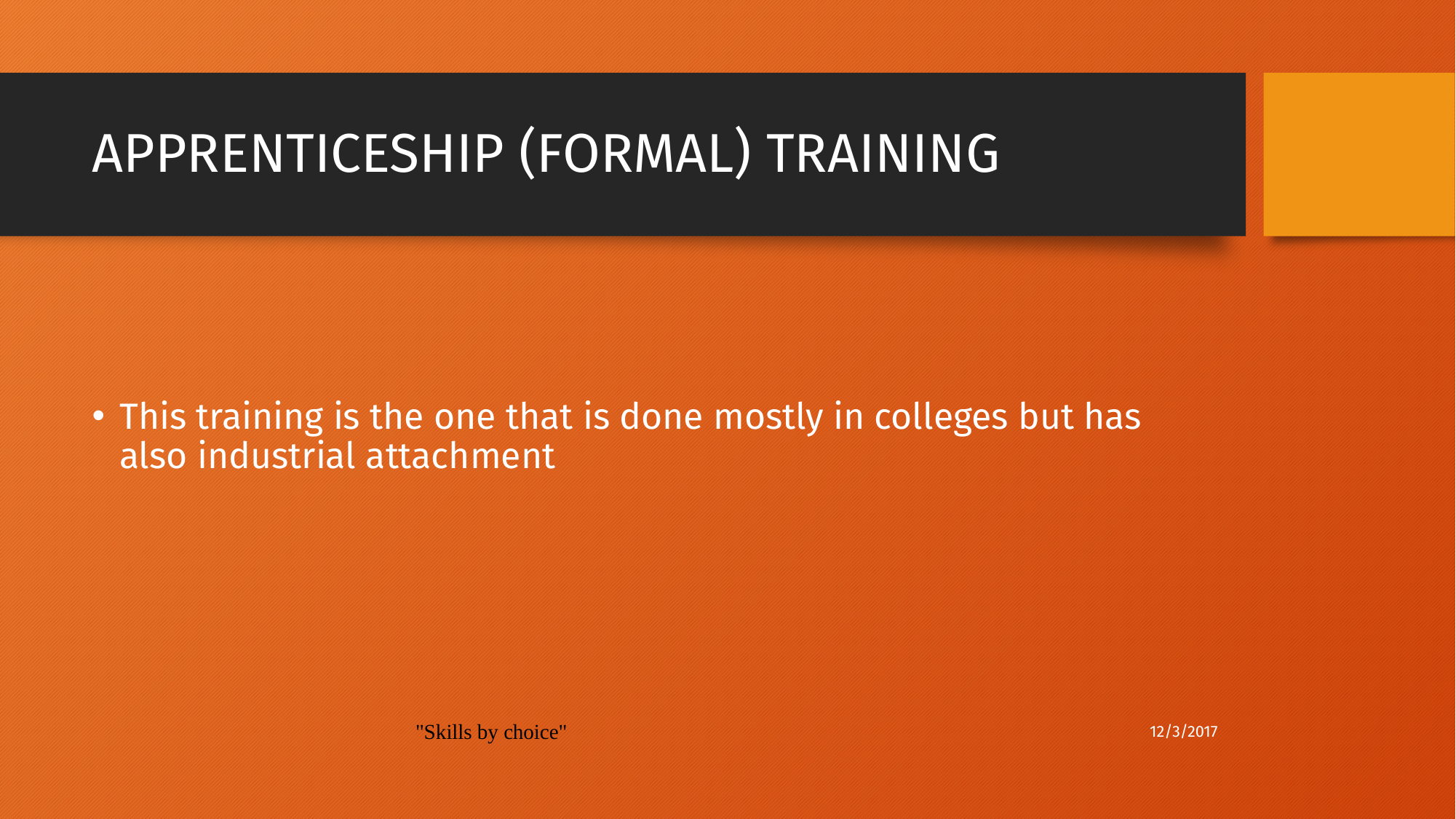

# APPRENTICESHIP (FORMAL) TRAINING

This training is the one that is done mostly in colleges but has also industrial attachment
12/3/2017
"Skills by choice"